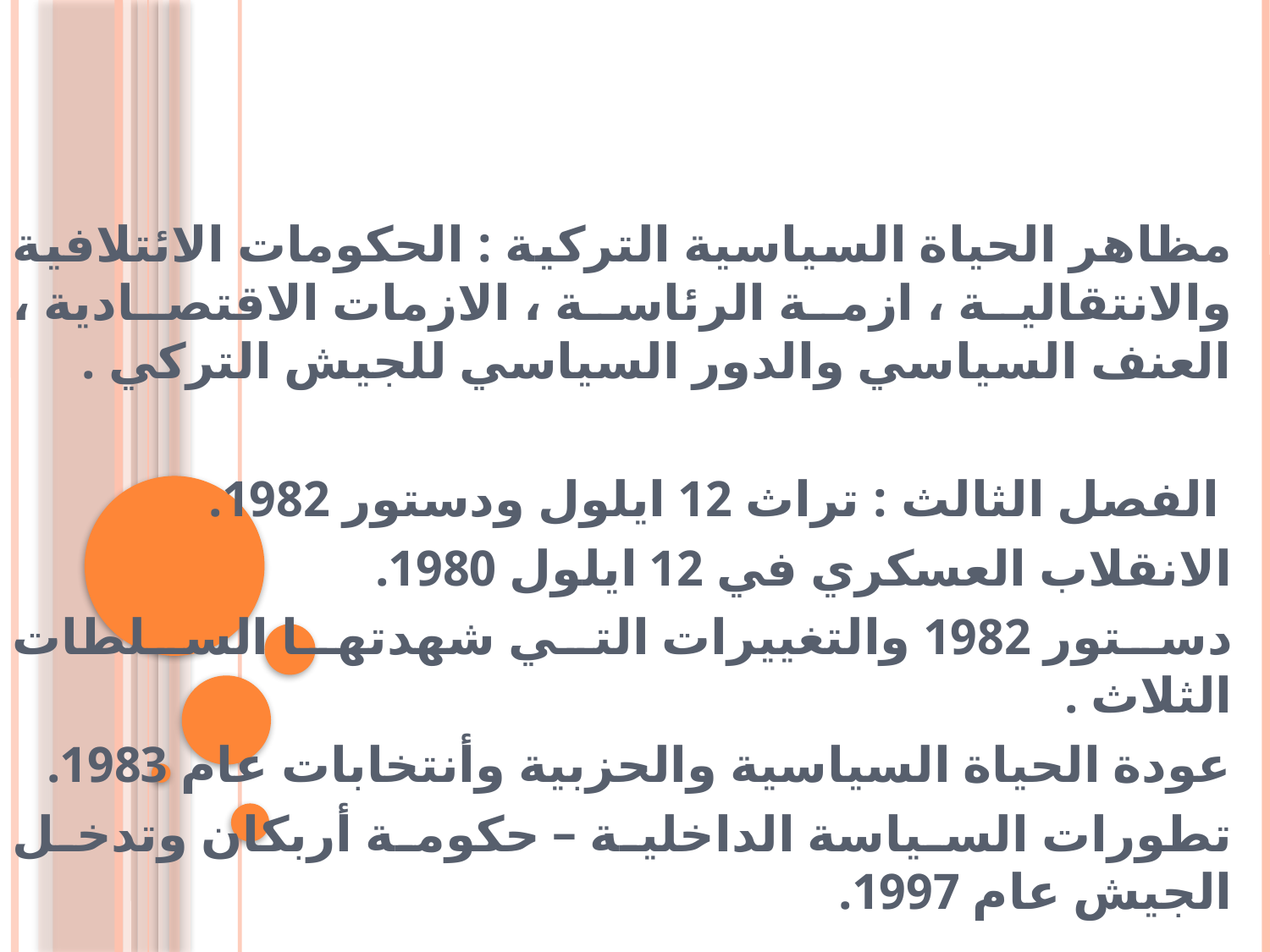

مظاهر الحياة السياسية التركية : الحكومات الائتلافية والانتقالية ، ازمة الرئاسة ، الازمات الاقتصادية ، العنف السياسي والدور السياسي للجيش التركي .

 الفصل الثالث : تراث 12 ايلول ودستور 1982.
الانقلاب العسكري في 12 ايلول 1980.
دستور 1982 والتغييرات التي شهدتها السلطات الثلاث .
عودة الحياة السياسية والحزبية وأنتخابات عام 1983.
تطورات السياسة الداخلية – حكومة أربكان وتدخل الجيش عام 1997.